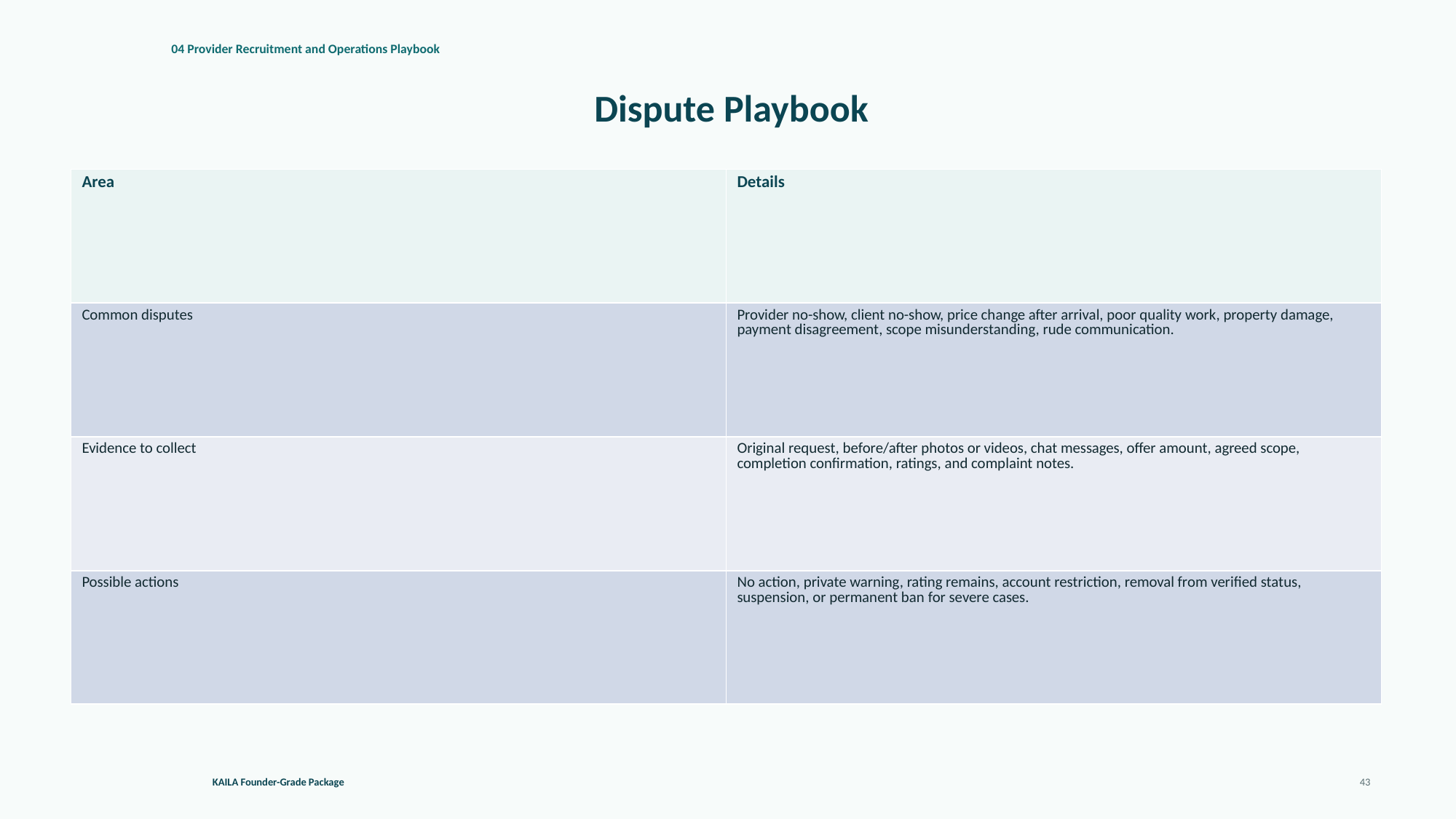

04 Provider Recruitment and Operations Playbook
Dispute Playbook
| Area | Details |
| --- | --- |
| Common disputes | Provider no-show, client no-show, price change after arrival, poor quality work, property damage, payment disagreement, scope misunderstanding, rude communication. |
| Evidence to collect | Original request, before/after photos or videos, chat messages, offer amount, agreed scope, completion confirmation, ratings, and complaint notes. |
| Possible actions | No action, private warning, rating remains, account restriction, removal from verified status, suspension, or permanent ban for severe cases. |
KAILA Founder-Grade Package
43